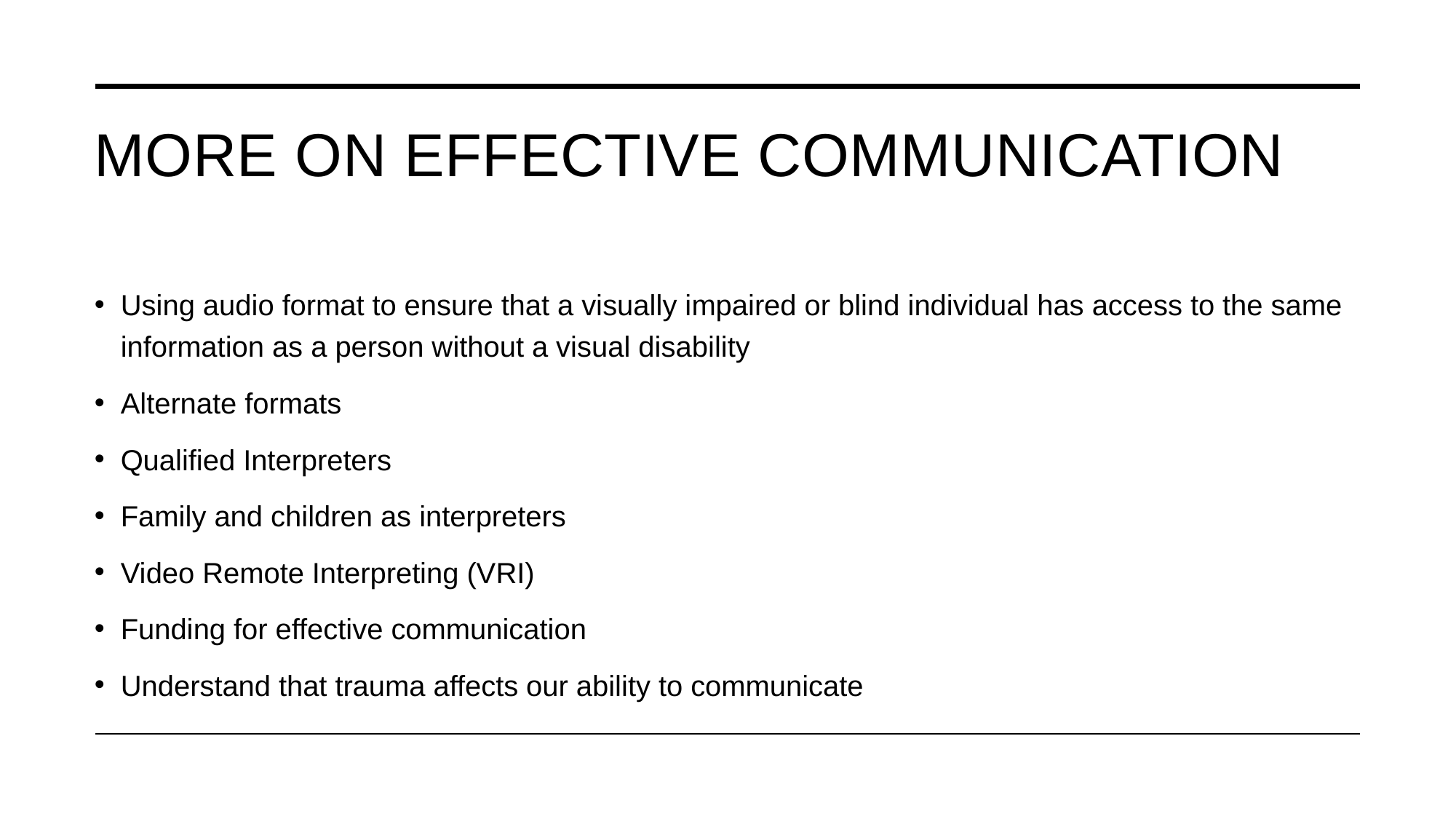

# More on effective communication
Using audio format to ensure that a visually impaired or blind individual has access to the same information as a person without a visual disability
Alternate formats
Qualified Interpreters
Family and children as interpreters
Video Remote Interpreting (VRI)
Funding for effective communication
Understand that trauma affects our ability to communicate